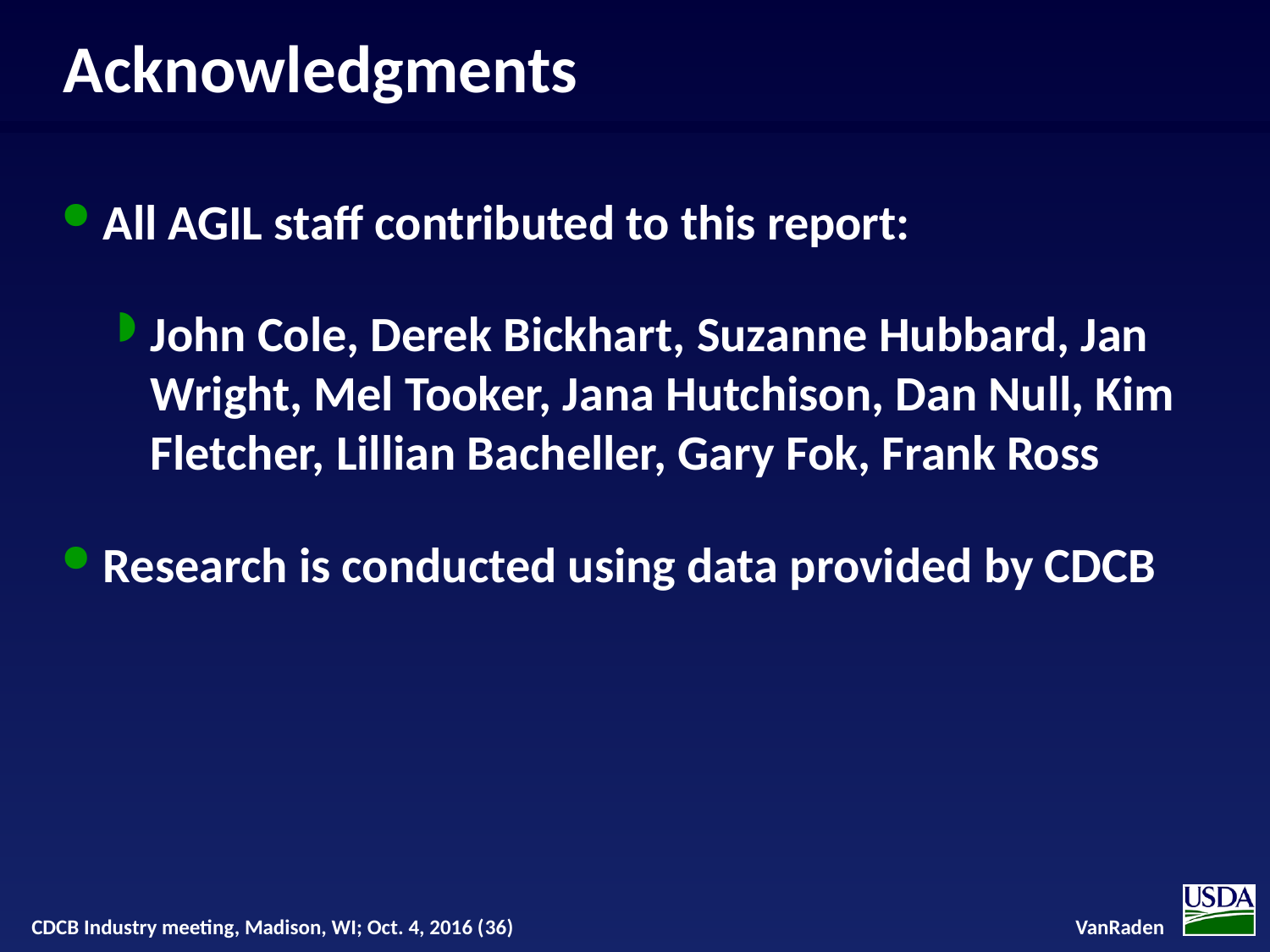

# Acknowledgments
All AGIL staff contributed to this report:
John Cole, Derek Bickhart, Suzanne Hubbard, Jan Wright, Mel Tooker, Jana Hutchison, Dan Null, Kim Fletcher, Lillian Bacheller, Gary Fok, Frank Ross
Research is conducted using data provided by CDCB